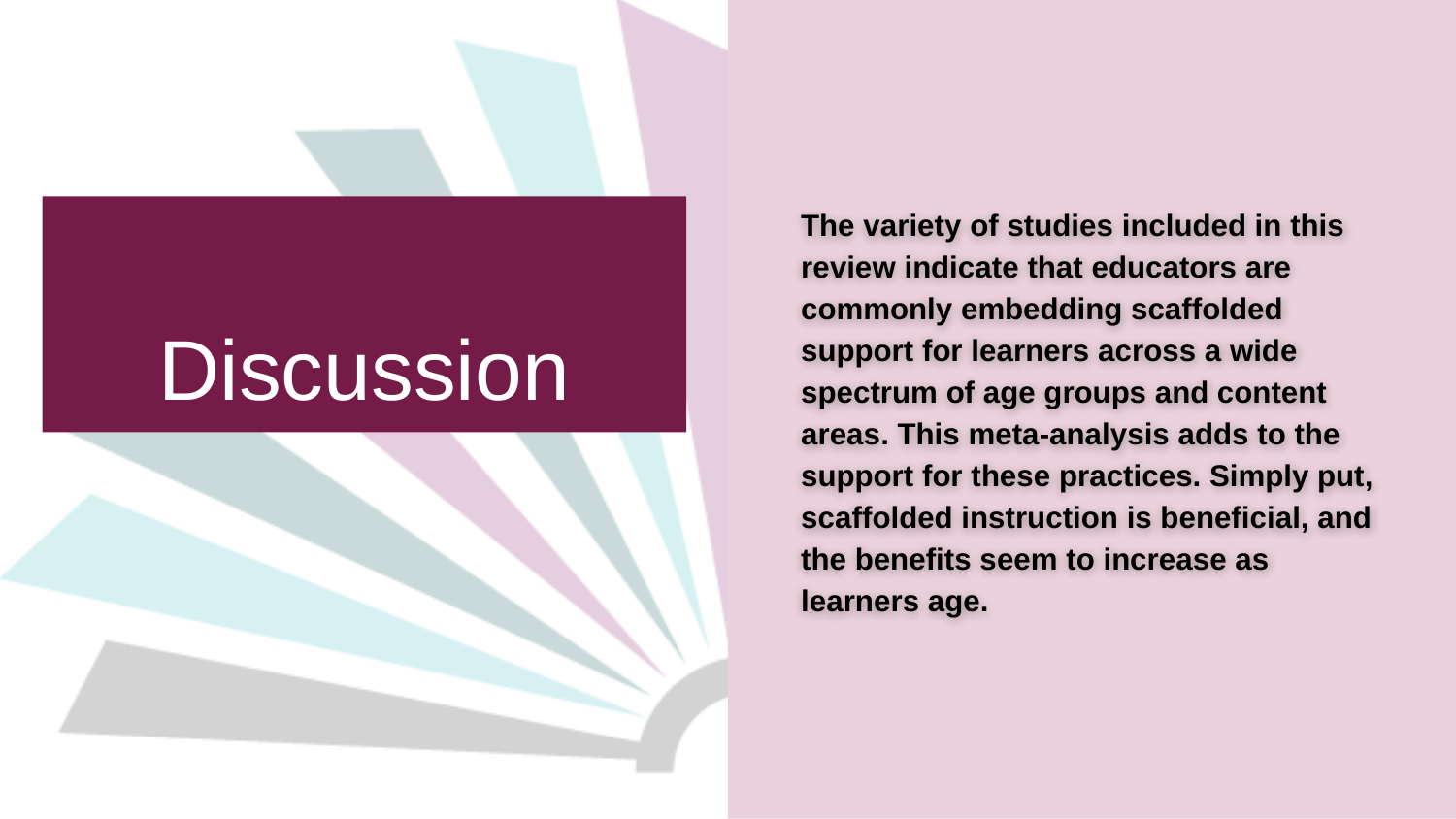

The variety of studies included in this review indicate that educators are commonly embedding scaffolded support for learners across a wide spectrum of age groups and content areas. This meta-analysis adds to the support for these practices. Simply put, scaffolded instruction is beneficial, and the benefits seem to increase as learners age.
# Discussion